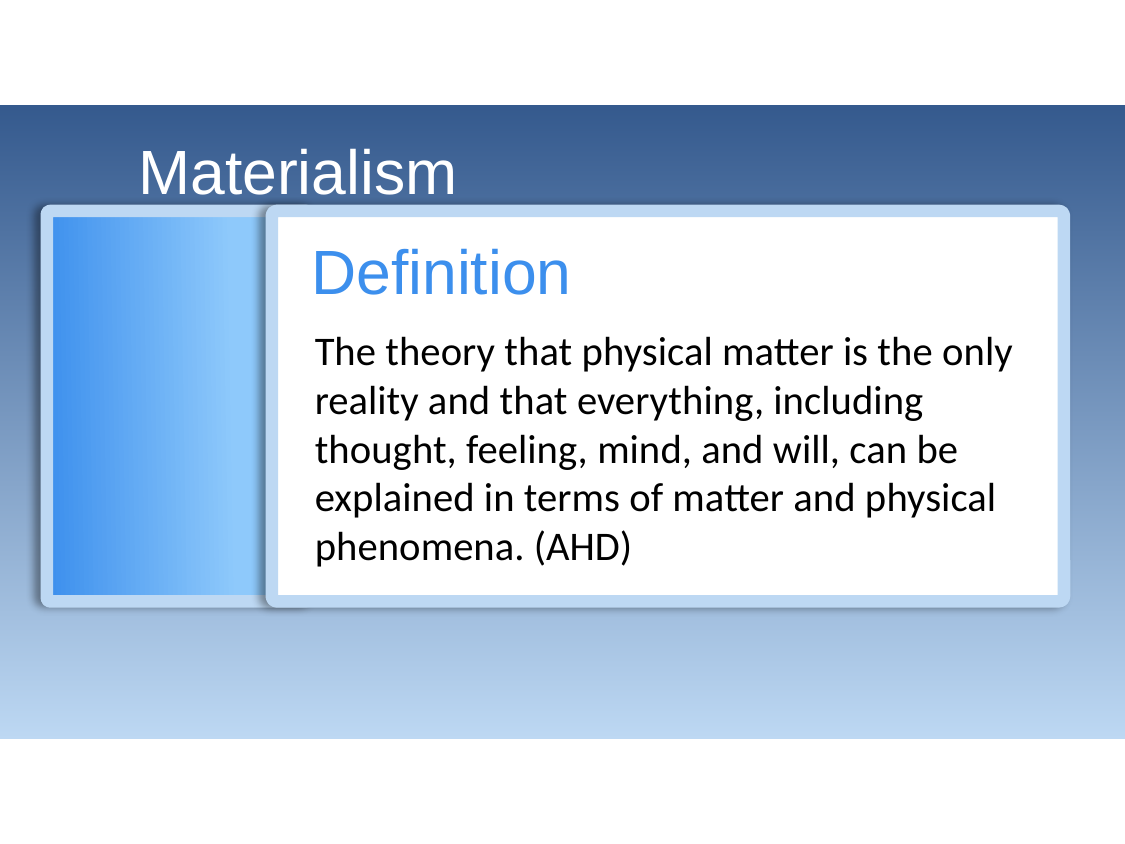

Materialism

Definition
The theory that physical matter is the only reality and that everything, including
thought, feeling, mind, and will, can be explained in terms of matter and physical
phenomena. (AHD)